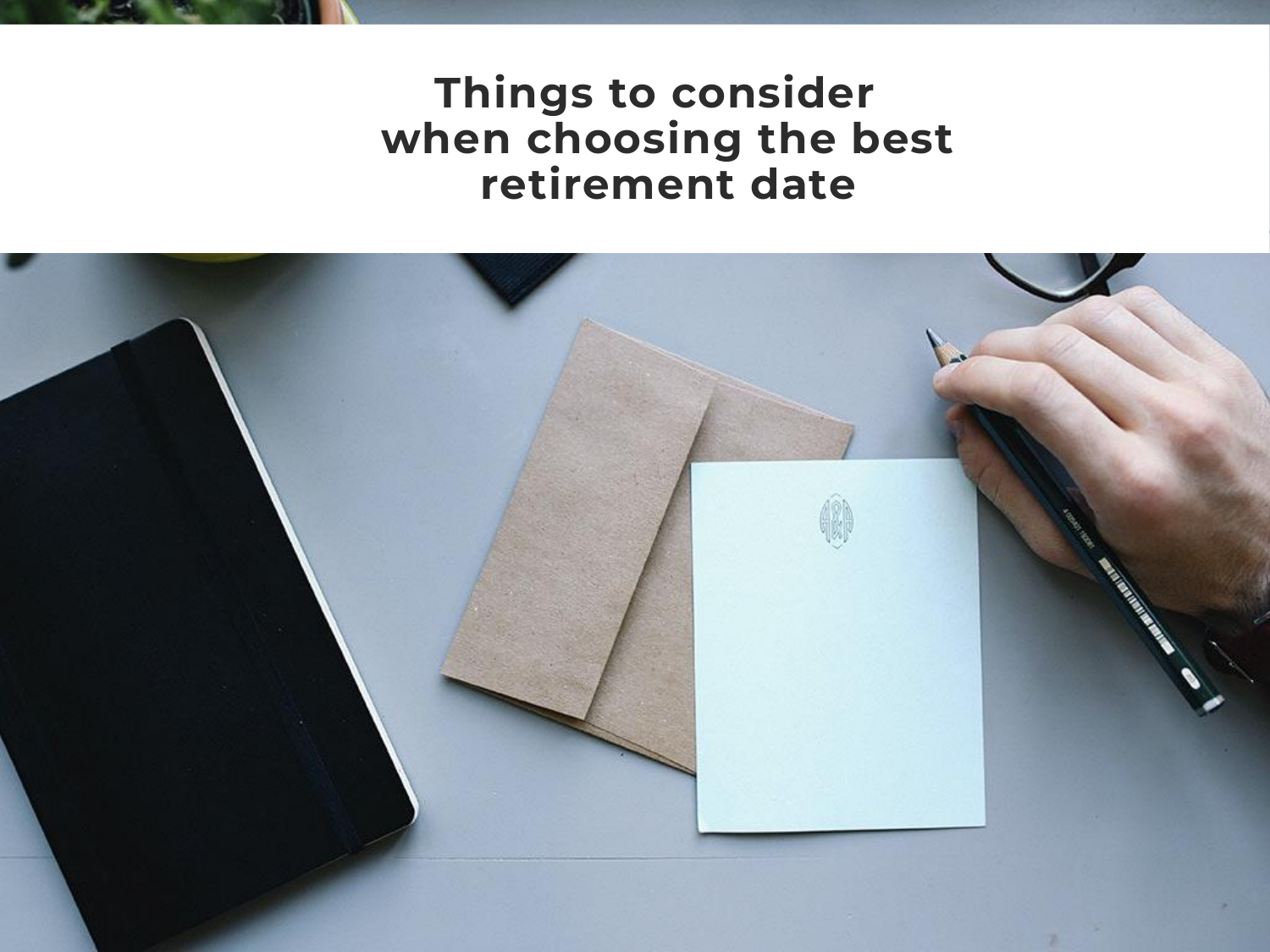

Things to consider when choosing the best retirement date